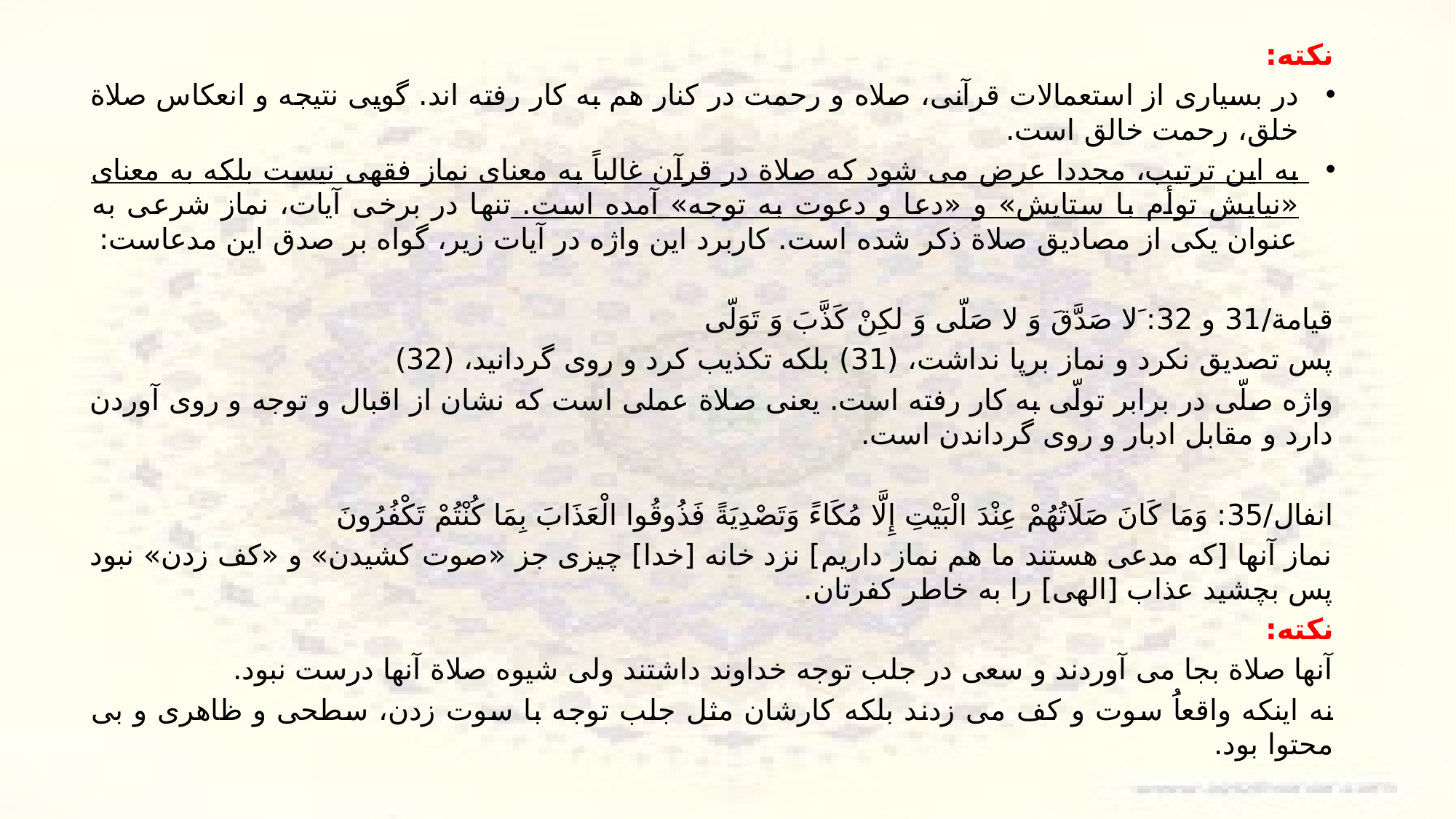

نکته:
در بسیاری از استعمالات قرآنی، صلاه و رحمت در کنار هم به کار رفته اند. گویی نتیجه و انعکاس صلاة خلق، رحمت خالق است.
به این ترتیب، مجددا عرض می شود که صلاة در قرآن غالباً به معنای نماز فقهی نیست بلکه به معنای «نیایش توأم با ستایش» و «دعا و دعوت به توجه» آمده است. تنها در برخی آیات، نماز شرعی به عنوان یکی از مصادیق صلاة ذکر شده است. کاربرد این واژه در آیات زیر، گواه بر صدق این مدعاست:

قیامة/31 و 32: َلا صَدَّقَ وَ لا صَلّى وَ لکِنْ کَذَّبَ وَ تَوَلّى
پس تصديق نكرد و نماز برپا نداشت، (31) بلكه تكذيب كرد و روى گردانيد، (32)
واژه صلّی در برابر تولّی به کار رفته است. یعنی صلاة عملی است که نشان از اقبال و توجه و روی آوردن دارد و مقابل ادبار و روی گرداندن است.

انفال/35: وَمَا كَانَ صَلَاتُهُمْ عِنْدَ الْبَيْتِ إِلَّا مُكَاءً وَتَصْدِيَةً فَذُوقُوا الْعَذَابَ بِمَا كُنْتُمْ تَكْفُرُونَ
نماز آنها [كه مدعى هستند ما هم نماز داريم‏] نزد خانه [خدا] چيزى جز «صوت كشيدن» و «كف زدن» نبود پس بچشيد عذاب [الهى‏] را به خاطر كفرتان.
نکته:
آنها صلاة بجا می آوردند و سعی در جلب توجه خداوند داشتند ولی شیوه صلاة آنها درست نبود.
نه اینکه واقعاَُ سوت و کف می زدند بلکه کارشان مثل جلب توجه با سوت زدن، سطحی و ظاهری و بی محتوا بود.